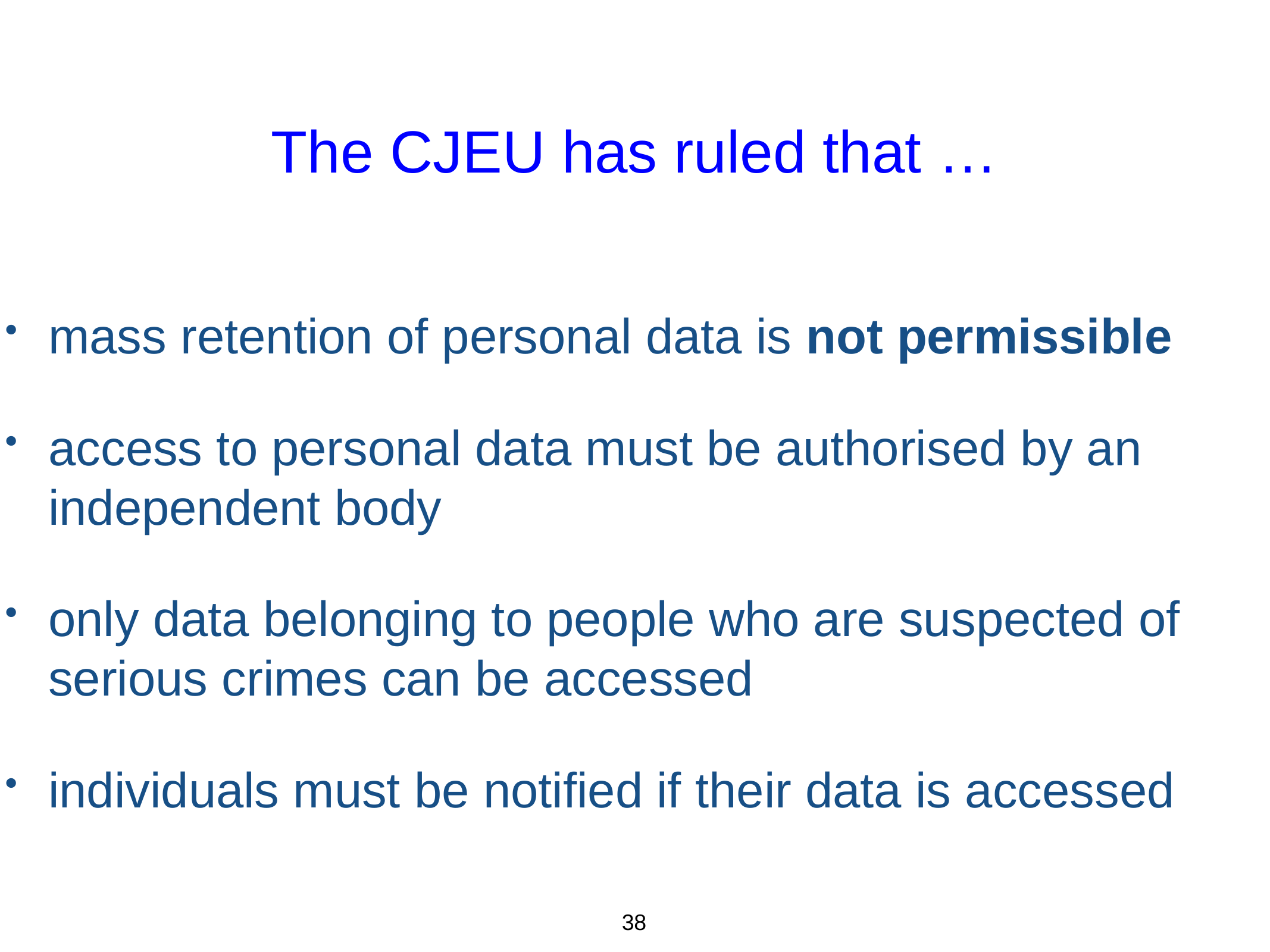

# The CJEU has ruled that …
mass retention of personal data is not permissible
access to personal data must be authorised by an independent body
only data belonging to people who are suspected of serious crimes can be accessed
individuals must be notified if their data is accessed
38